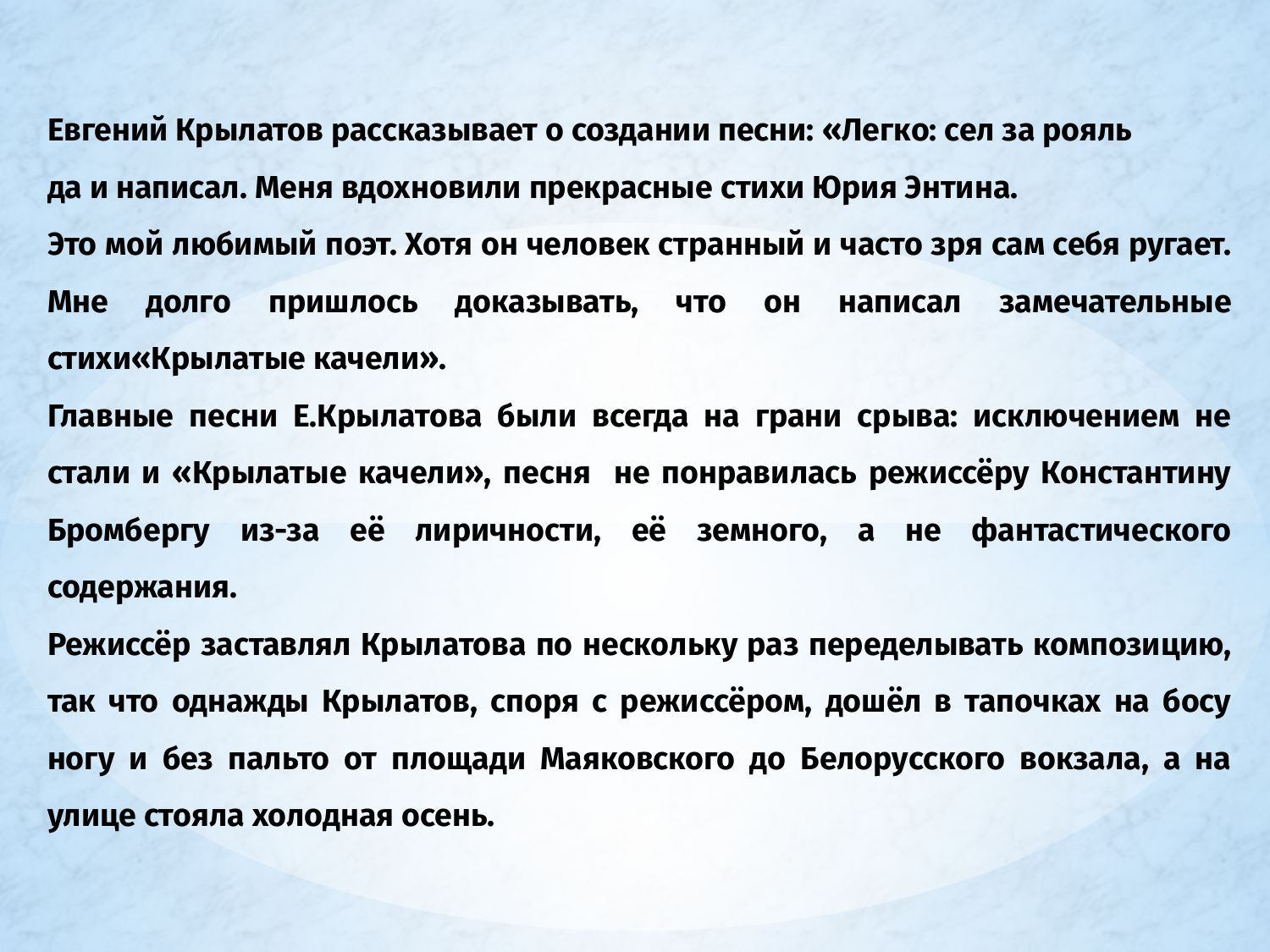

Евгений Крылатов рассказывает о создании песни: «Легко: сел за рояль
да и написал. Меня вдохновили прекрасные стихи Юрия Энтина.
Это мой любимый поэт. Хотя он человек странный и часто зря сам себя ругает. Мне долго пришлось доказывать, что он написал замечательные стихи«Крылатые качели».
Главные песни Е.Крылатова были всегда на грани срыва: исключением не стали и «Крылатые качели», песня  не понравилась режиссёру Константину Бромбергу из-за её лиричности, её земного, а не фантастического содержания.
Режиссёр заставлял Крылатова по нескольку раз переделывать композицию, так что однажды Крылатов, споря с режиссёром, дошёл в тапочках на босу ногу и без пальто от площади Маяковского до Белорусского вокзала, а на улице стояла холодная осень.